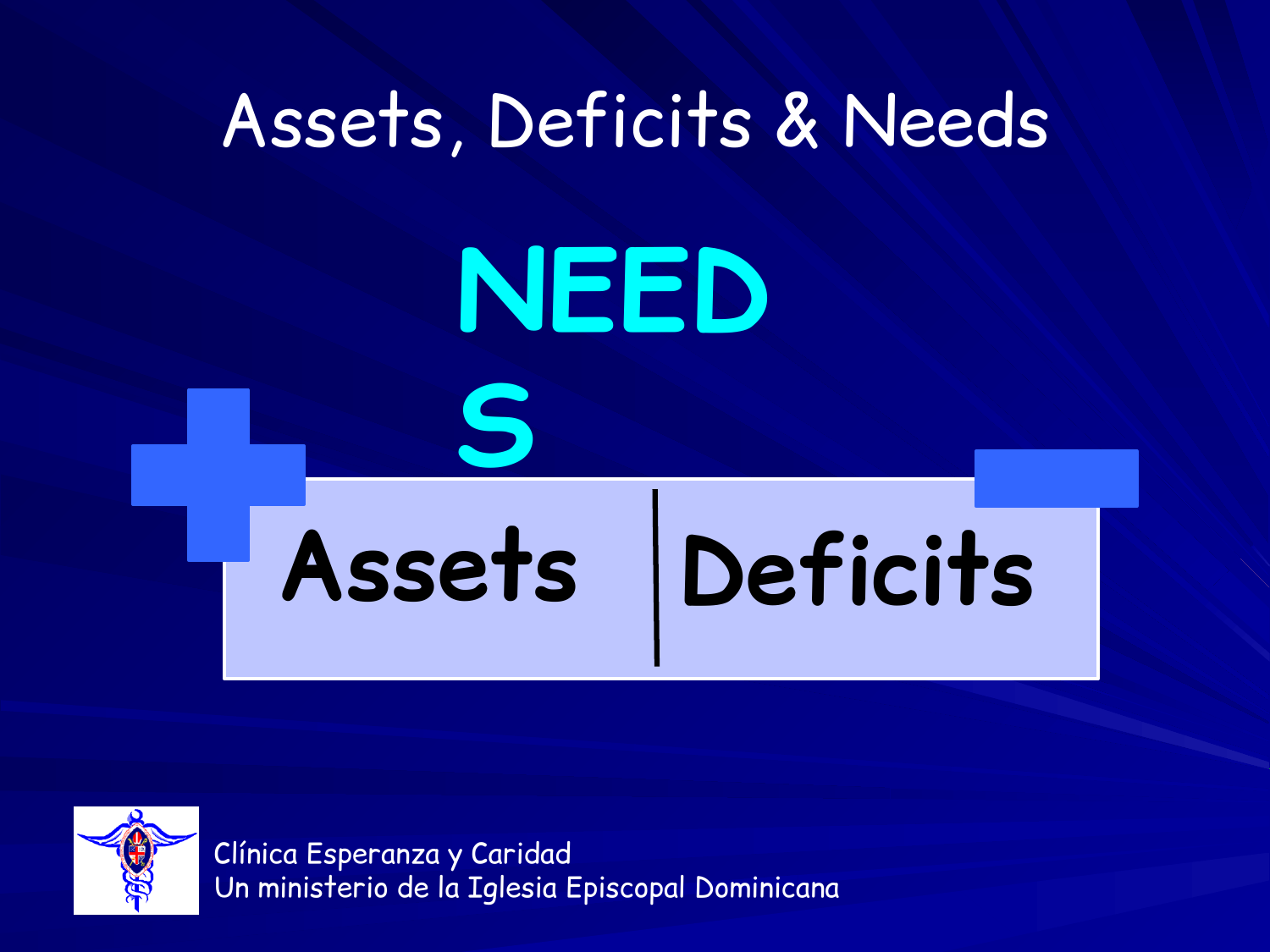

# Assets, Deficits & Needs
Needs
Assets
Deficits
Clínica Esperanza y Caridad
Un ministerio de la Iglesia Episcopal Dominicana